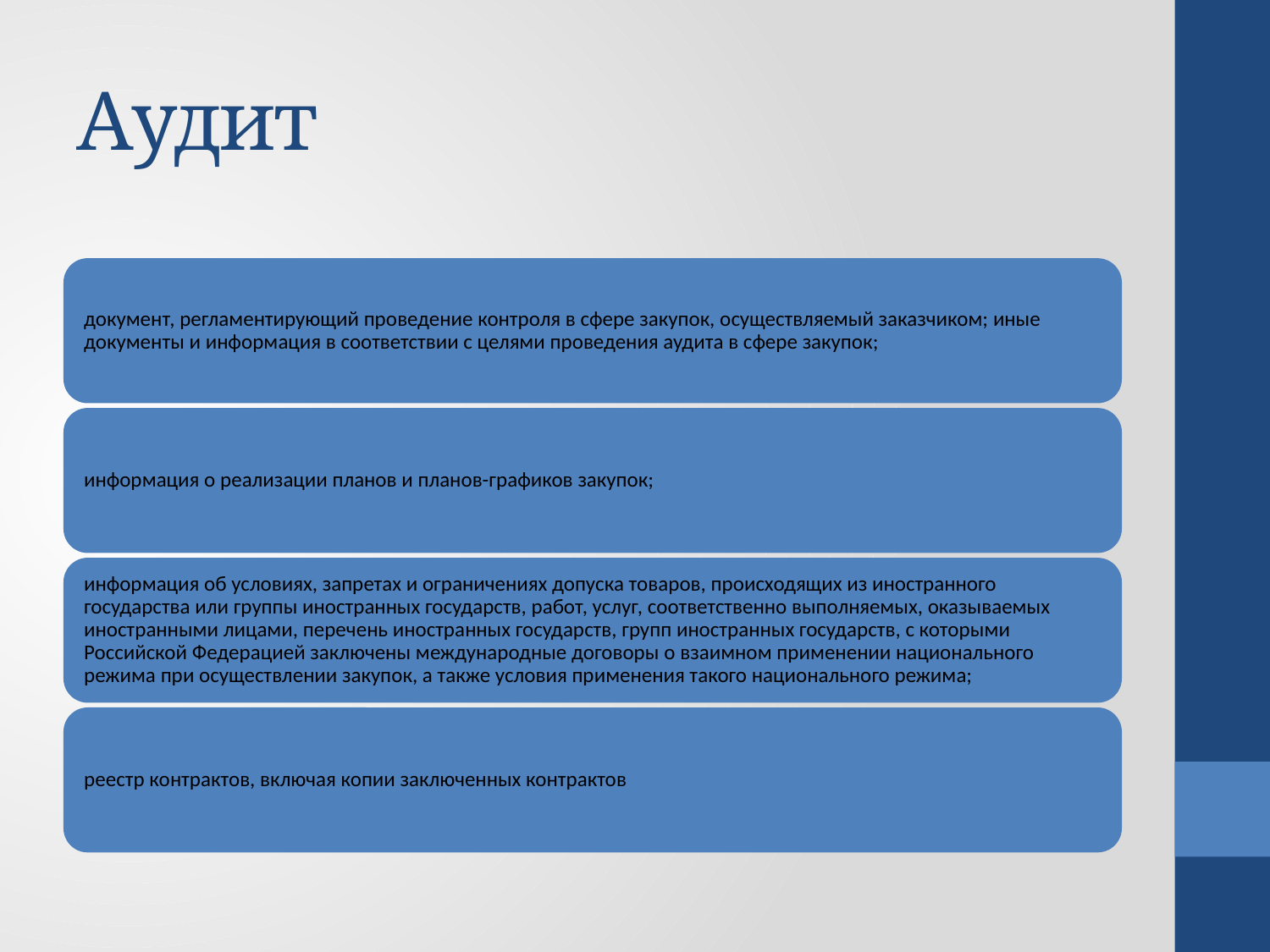

# Аудит
документ, регламентирующий проведение контроля в сфере закупок, осуществляемый заказчиком; иные документы и информация в соответствии с целями проведения аудита в сфере закупок;
информация о реализации планов и планов-графиков закупок;
информация об условиях, запретах и ограничениях допуска товаров, происходящих из иностранного государства или группы иностранных государств, работ, услуг, соответственно выполняемых, оказываемых иностранными лицами, перечень иностранных государств, групп иностранных государств, с которыми Российской Федерацией заключены международные договоры о взаимном применении национального режима при осуществлении закупок, а также условия применения такого национального режима;
реестр контрактов, включая копии заключенных контрактов